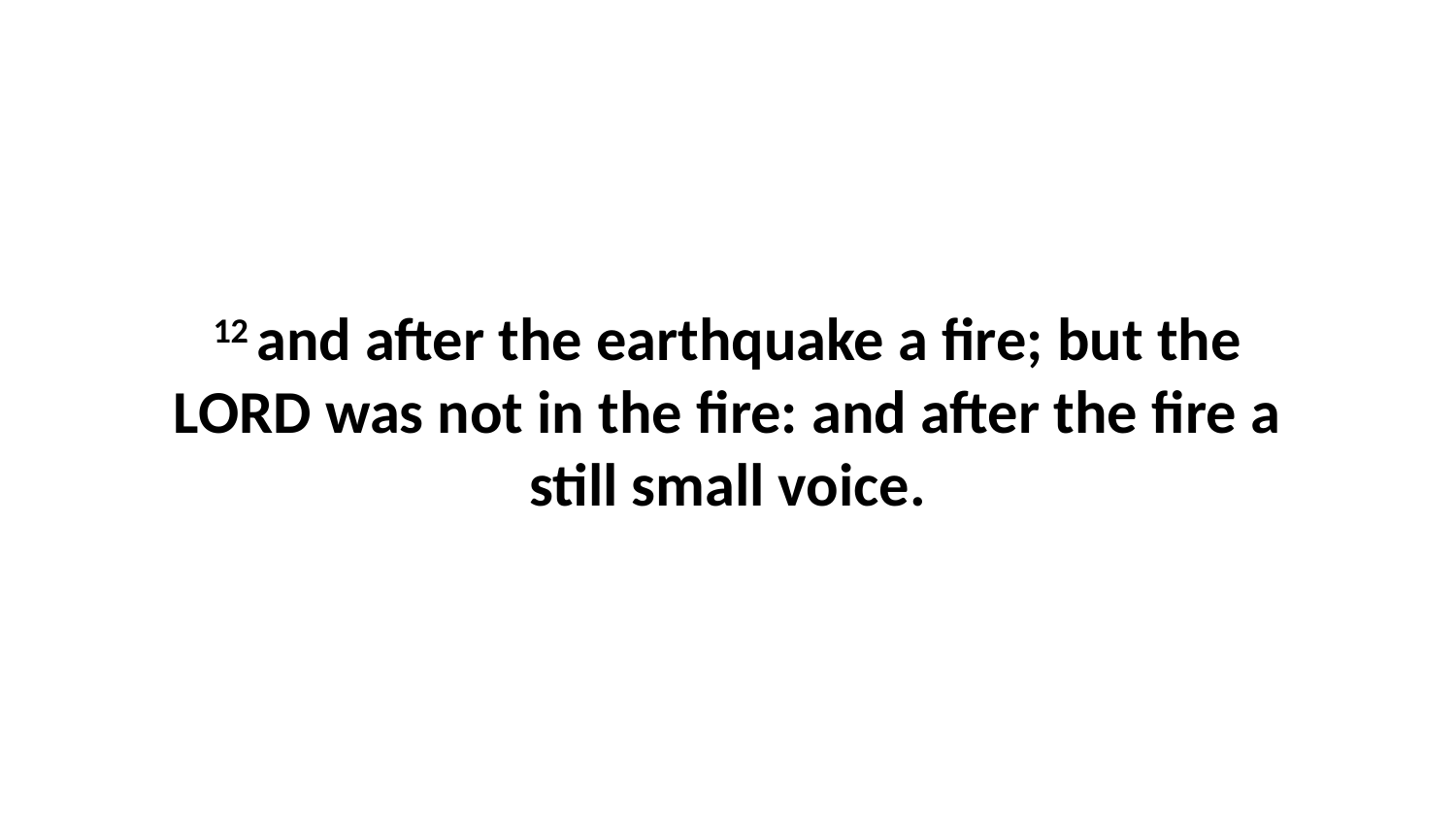

12 and after the earthquake a fire; but the LORD was not in the fire: and after the fire a still small voice.